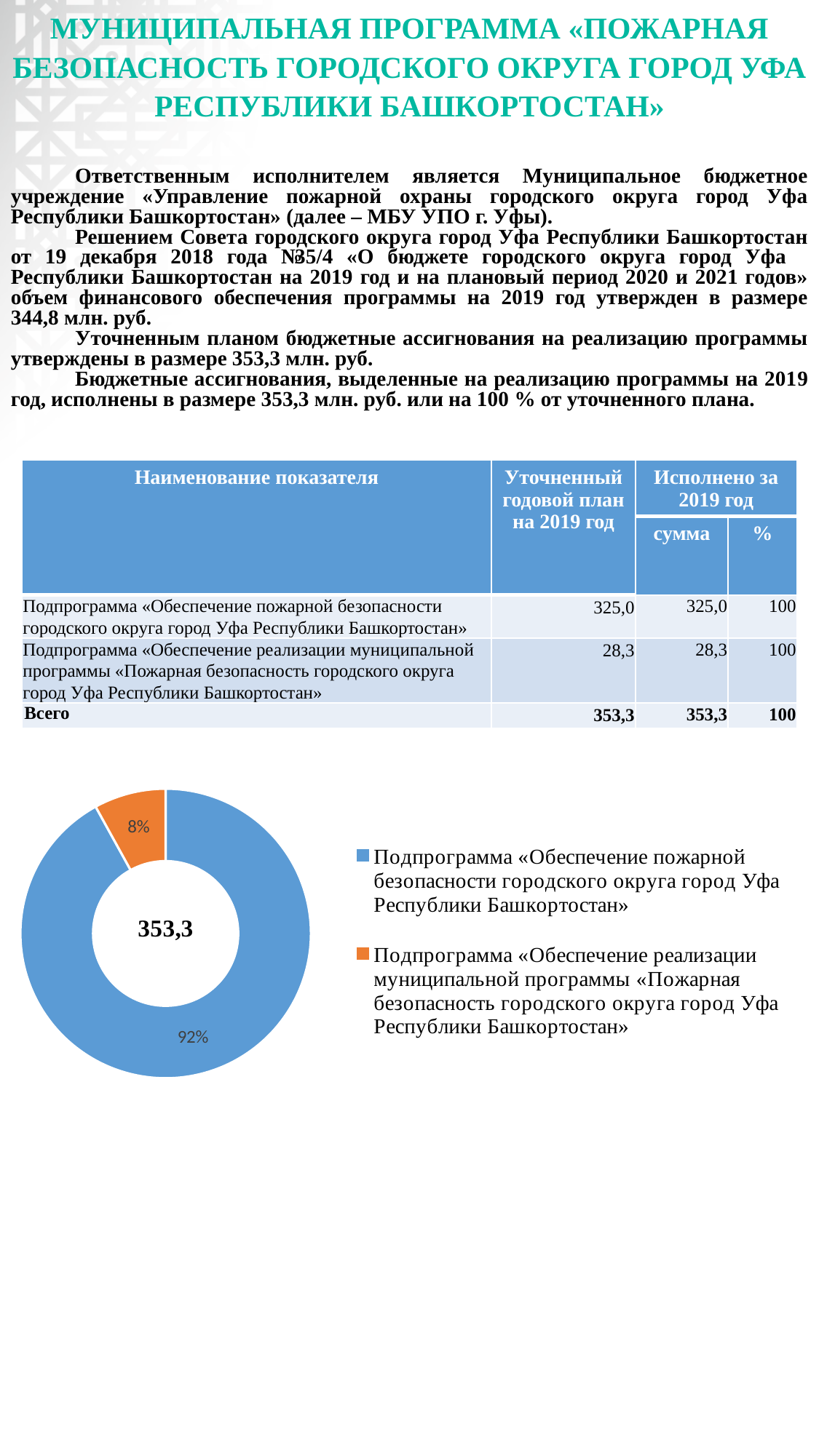

# МУНИЦИПАЛЬНАЯ ПРОГРАММА «ПОЖАРНАЯ БЕЗОПАСНОСТЬ ГОРОДСКОГО ОКРУГА ГОРОД УФА РЕСПУБЛИКИ БАШКОРТОСТАН»
Ответственным исполнителем является Муниципальное бюджетное учреждение «Управление пожарной охраны городского округа город Уфа Республики Башкортостан» (далее – МБУ УПО г. Уфы).
Решением Совета городского округа город Уфа Республики Башкортостан от 19 декабря 2018 года № 35/4 «О бюджете городского округа город Уфа Республики Башкортостан на 2019 год и на плановый период 2020 и 2021 годов» объем финансового обеспечения программы на 2019 год утвержден в размере 344,8 млн. руб.
Уточненным планом бюджетные ассигнования на реализацию программы утверждены в размере 353,3 млн. руб.
Бюджетные ассигнования, выделенные на реализацию программы на 2019 год, исполнены в размере 353,3 млн. руб. или на 100 % от уточненного плана.
| Наименование показателя | Уточненный годовой план на 2019 год | Исполнено за 2019 год |  |
| --- | --- | --- | --- |
|  |  | сумма | % |
| Подпрограмма «Обеспечение пожарной безопасности городского округа город Уфа Республики Башкортостан» | 325,0 | 325,0 | 100 |
| Подпрограмма «Обеспечение реализации муниципальной программы «Пожарная безопасность городского округа город Уфа Республики Башкортостан» | 28,3 | 28,3 | 100 |
| Всего | 353,3 | 353,3 | 100 |

### Chart

| Category | Столбец1 |
|---|---|
| Подпрограмма «Обеспечение пожарной безопасности городского округа город Уфа Республики Башкортостан» | 325.0 |
| Подпрограмма «Обеспечение реализации муниципальной программы «Пожарная безопасность городского округа город Уфа Республики Башкортостан» | 28.3 |